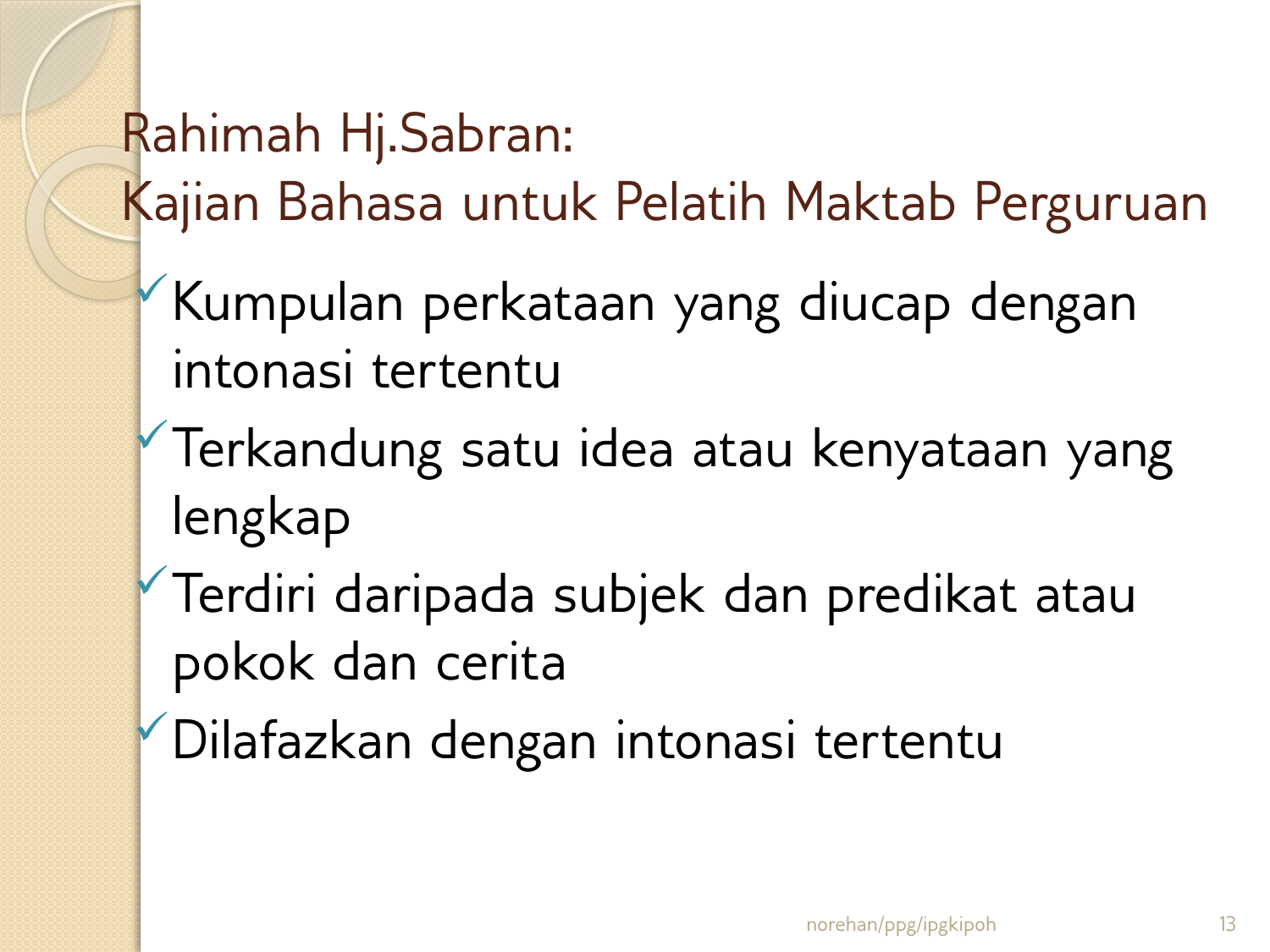

# Rahimah Hj.Sabran: Kajian Bahasa untuk Pelatih Maktab Perguruan
Kumpulan perkataan yang diucap dengan intonasi tertentu
Terkandung satu idea atau kenyataan yang lengkap
Terdiri daripada subjek dan predikat atau pokok dan cerita
Dilafazkan dengan intonasi tertentu
norehan/ppg/ipgkipoh
13